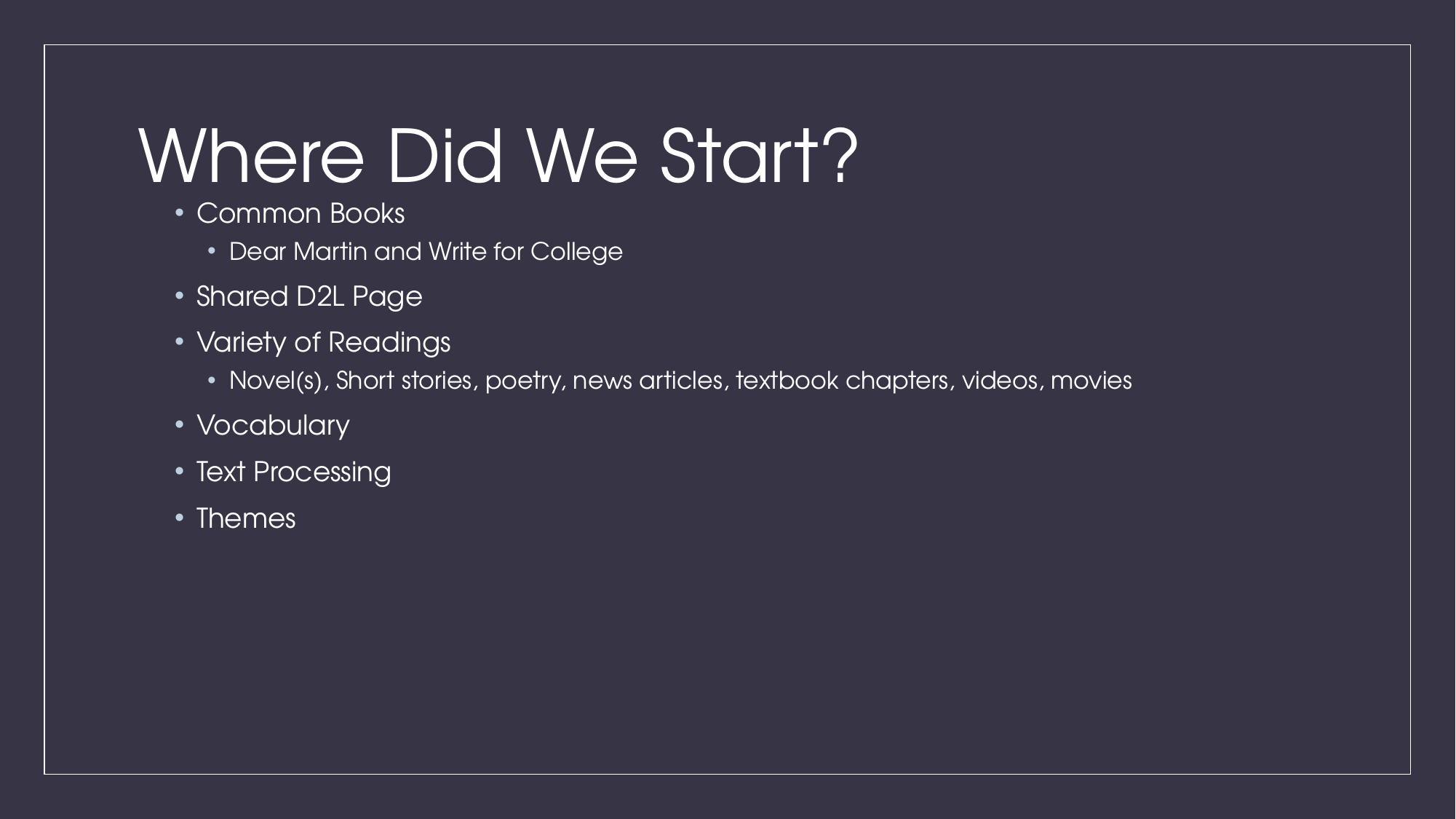

# Where Did We Start?
Common Books
Dear Martin and Write for College
Shared D2L Page
Variety of Readings
Novel(s), Short stories, poetry, news articles, textbook chapters, videos, movies
Vocabulary
Text Processing
Themes